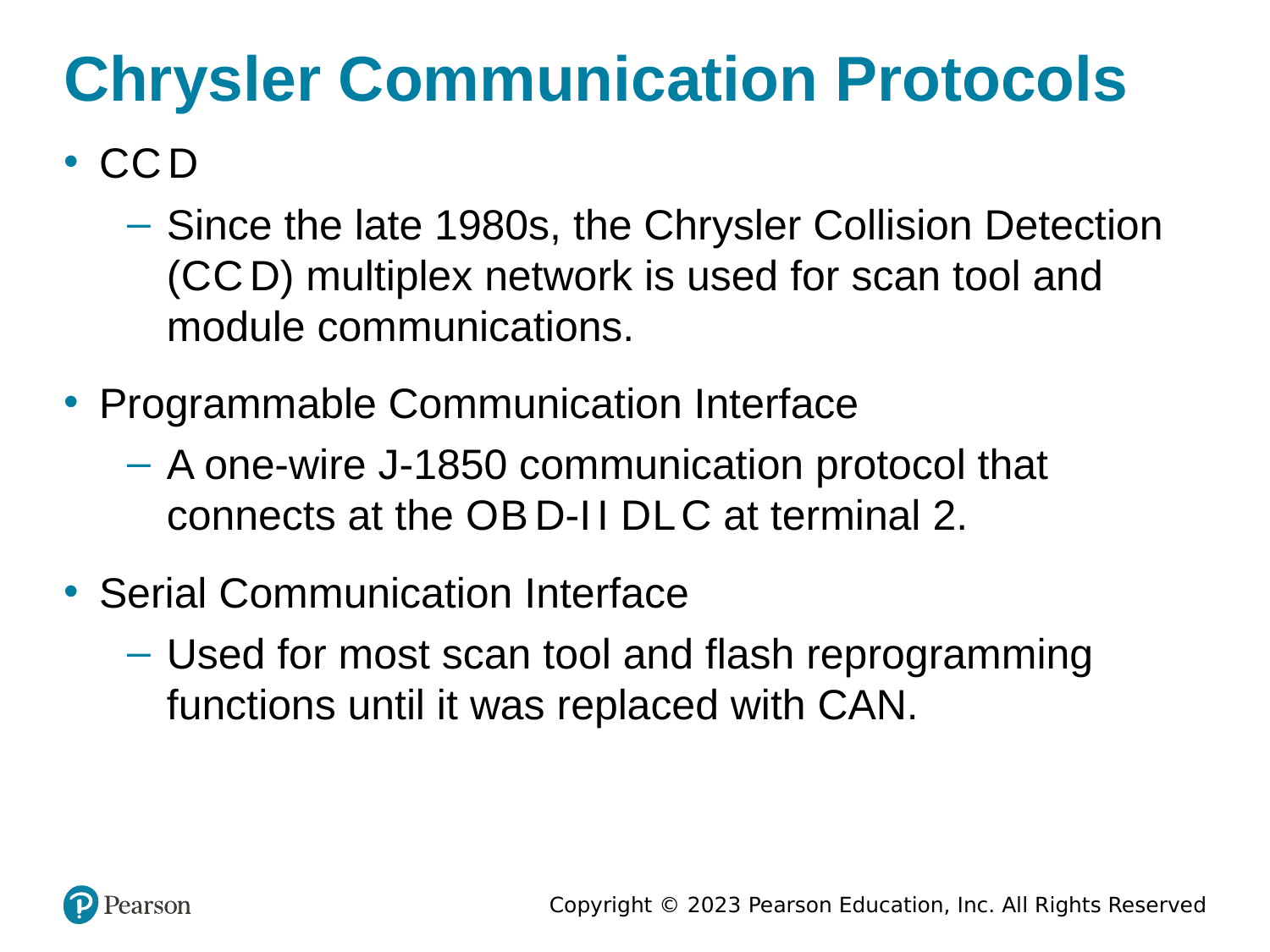

# Chrysler Communication Protocols
C C D
Since the late 1980s, the Chrysler Collision Detection (C C D) multiplex network is used for scan tool and module communications.
Programmable Communication Interface
A one-wire J-1850 communication protocol that connects at the O B D-I I D L C at terminal 2.
Serial Communication Interface
Used for most scan tool and flash reprogramming functions until it was replaced with CAN.